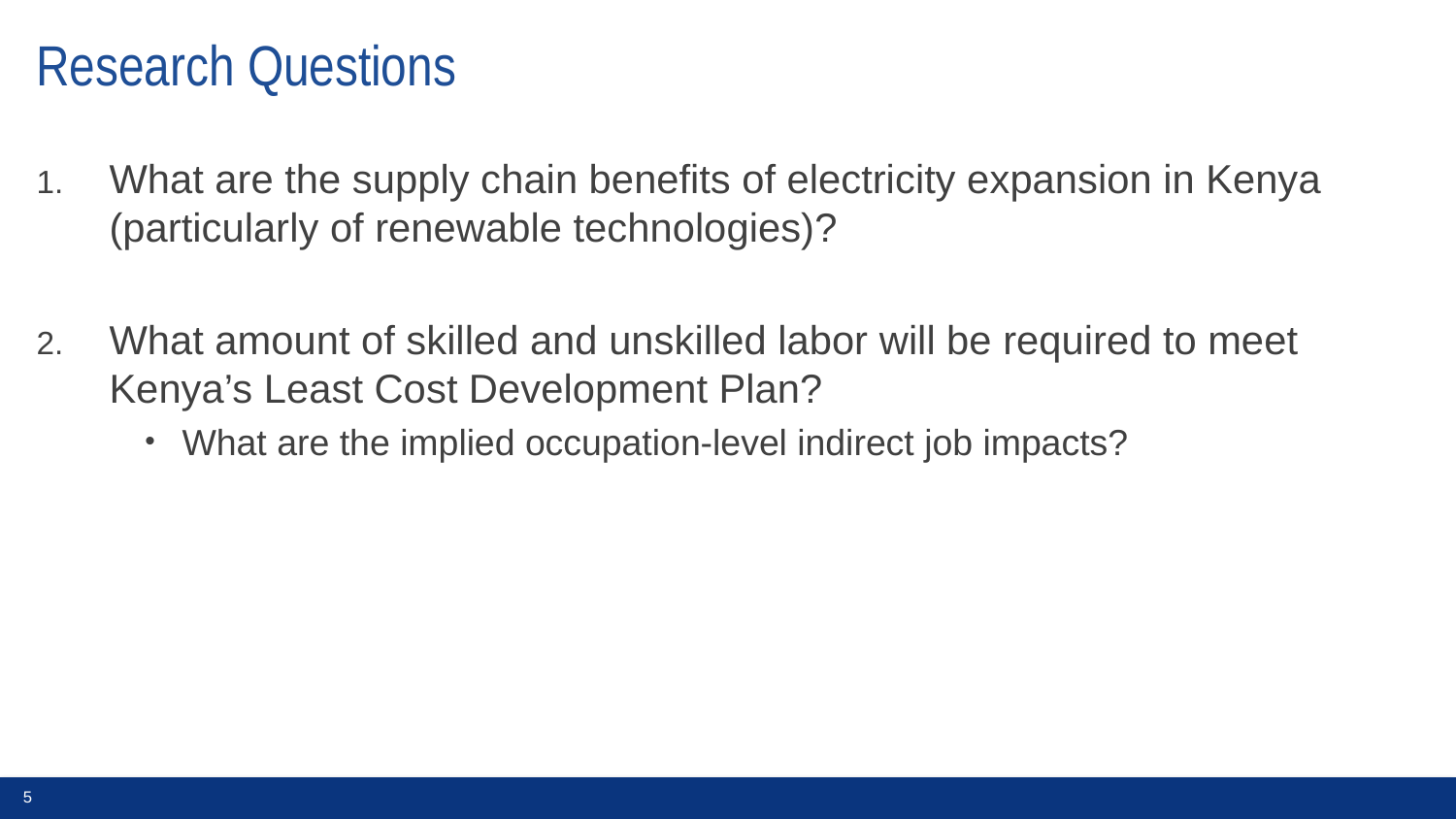

# Research Questions
What are the supply chain benefits of electricity expansion in Kenya (particularly of renewable technologies)?

What amount of skilled and unskilled labor will be required to meet Kenya’s Least Cost Development Plan?
What are the implied occupation-level indirect job impacts?
5